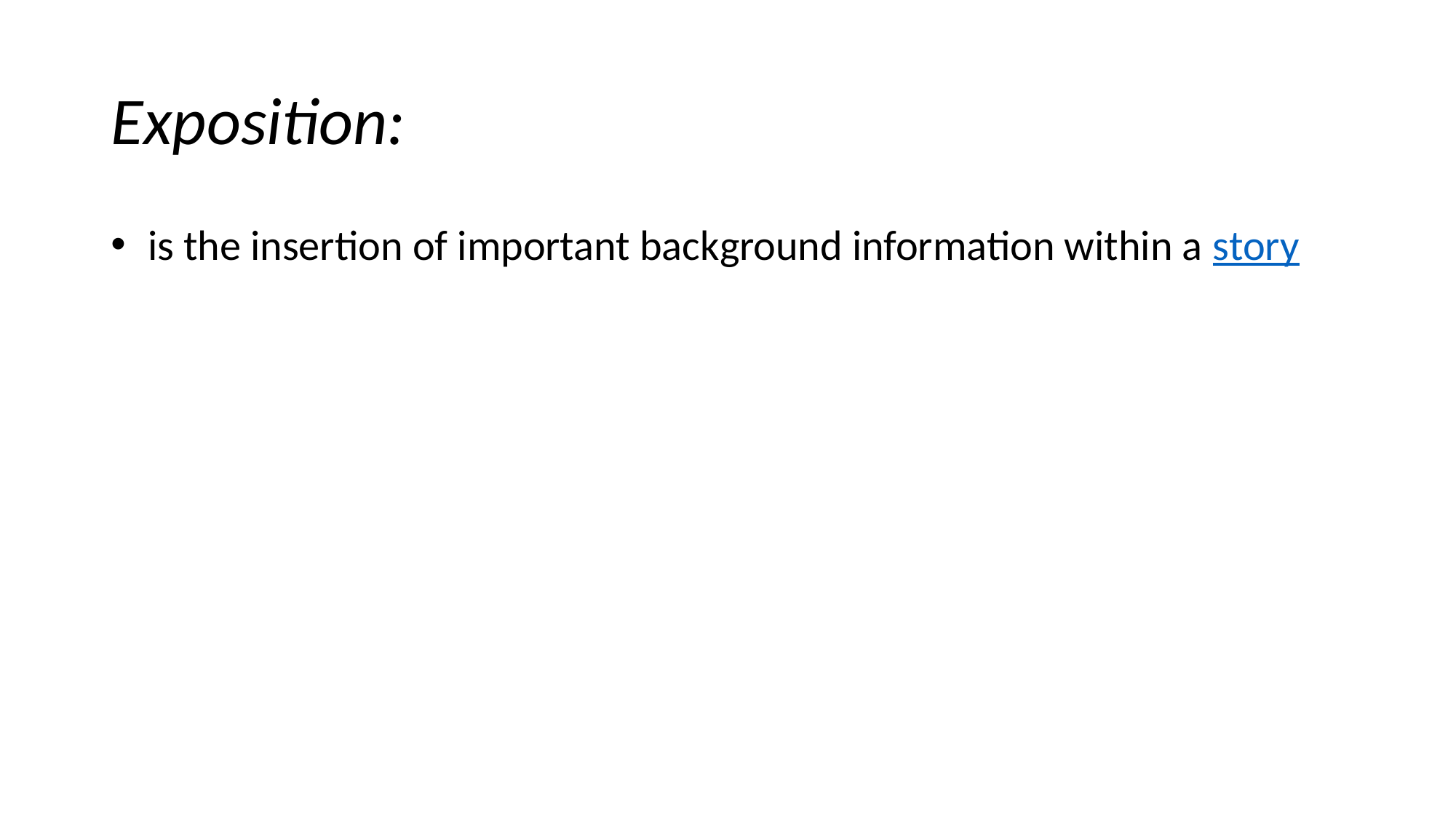

# Exposition:
 is the insertion of important background information within a story